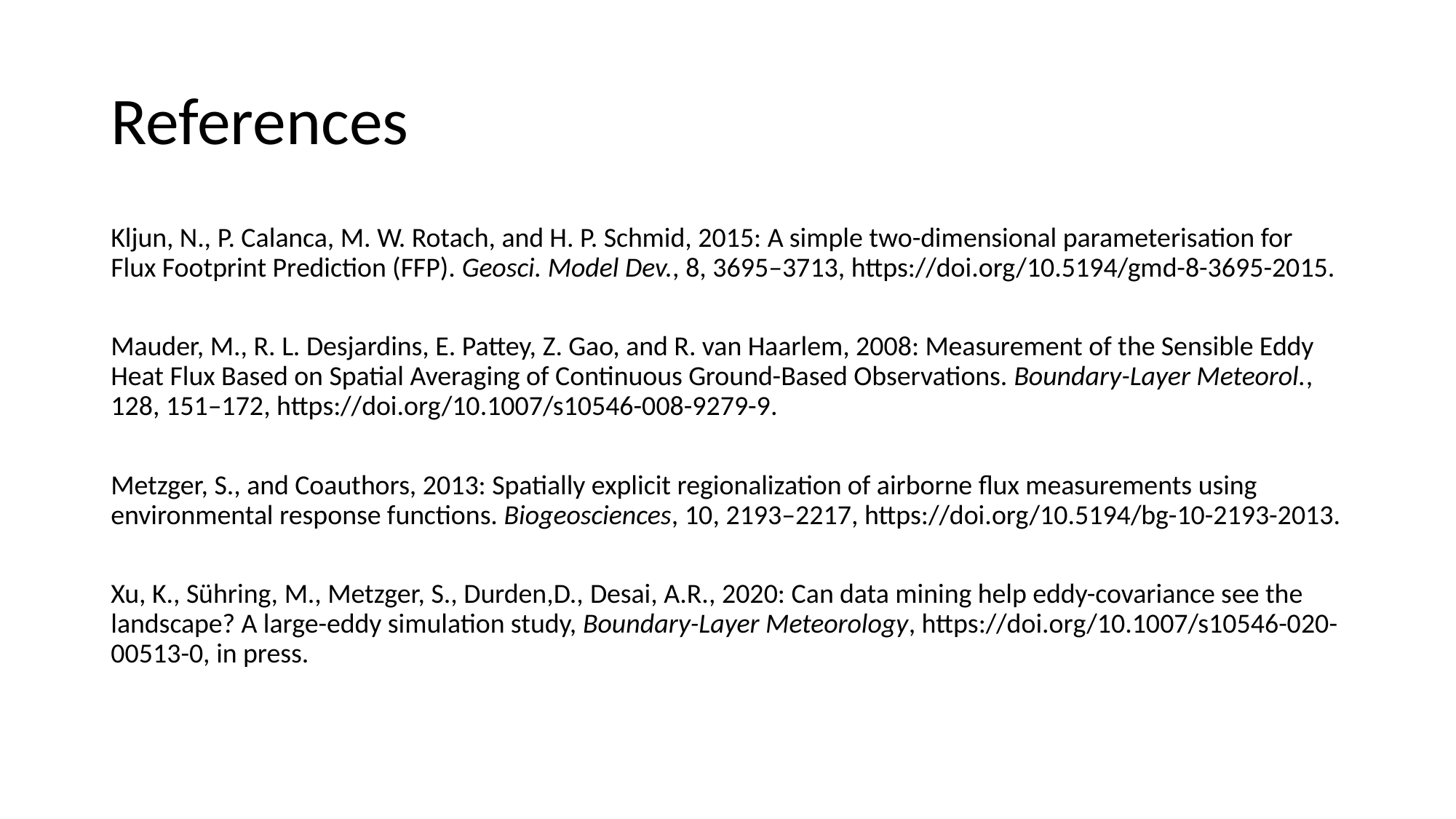

# References
Kljun, N., P. Calanca, M. W. Rotach, and H. P. Schmid, 2015: A simple two-dimensional parameterisation for Flux Footprint Prediction (FFP). Geosci. Model Dev., 8, 3695–3713, https://doi.org/10.5194/gmd-8-3695-2015.

Mauder, M., R. L. Desjardins, E. Pattey, Z. Gao, and R. van Haarlem, 2008: Measurement of the Sensible Eddy Heat Flux Based on Spatial Averaging of Continuous Ground-Based Observations. Boundary-Layer Meteorol., 128, 151–172, https://doi.org/10.1007/s10546-008-9279-9.

Metzger, S., and Coauthors, 2013: Spatially explicit regionalization of airborne flux measurements using environmental response functions. Biogeosciences, 10, 2193–2217, https://doi.org/10.5194/bg-10-2193-2013.

Xu, K., Sühring, M., Metzger, S., Durden,D., Desai, A.R., 2020: Can data mining help eddy-covariance see the landscape? A large-eddy simulation study, Boundary-Layer Meteorology, https://doi.org/10.1007/s10546-020-00513-0, in press.